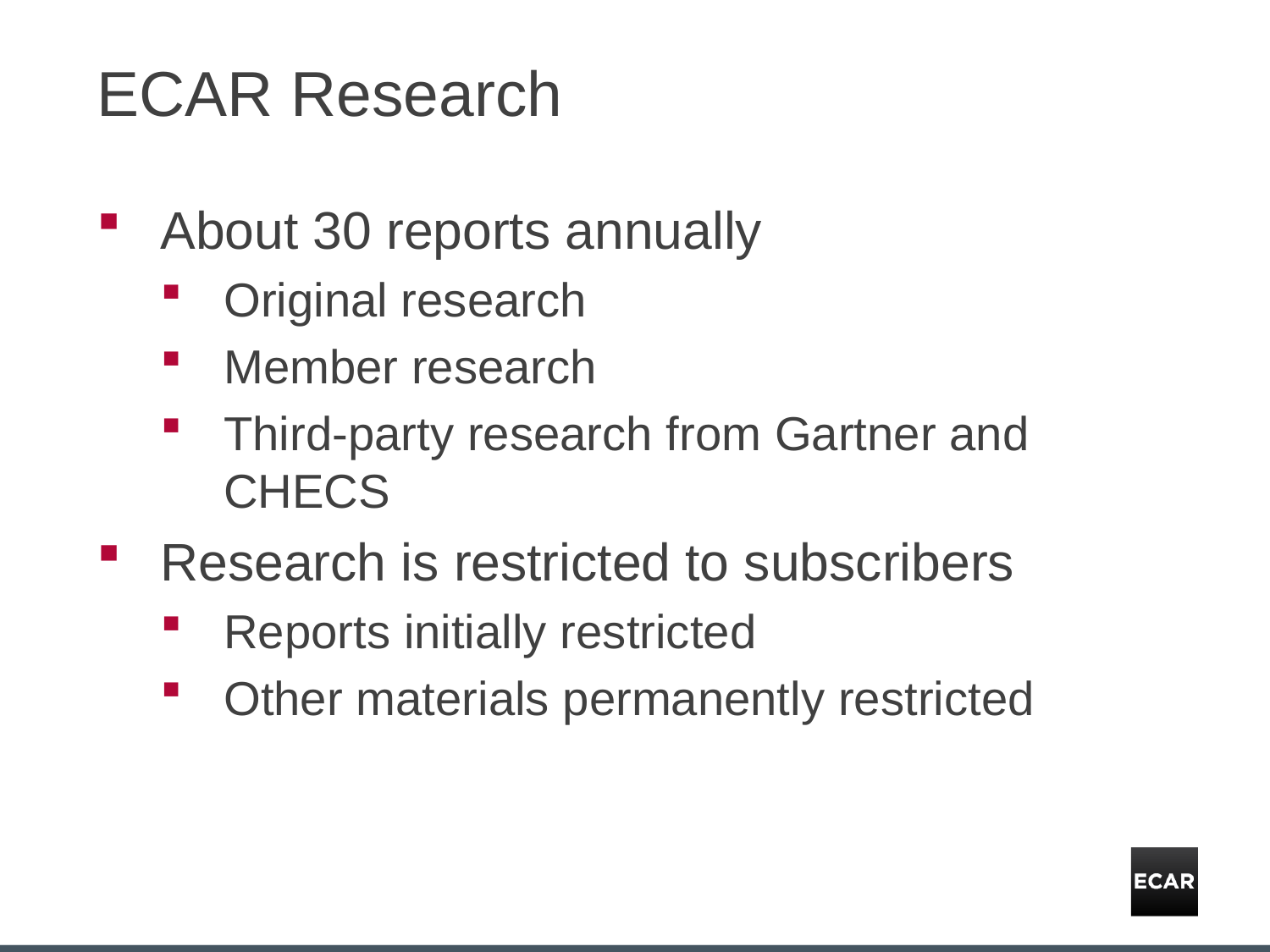

# ECAR Research
About 30 reports annually
Original research
Member research
Third-party research from Gartner and CHECS
Research is restricted to subscribers
Reports initially restricted
Other materials permanently restricted